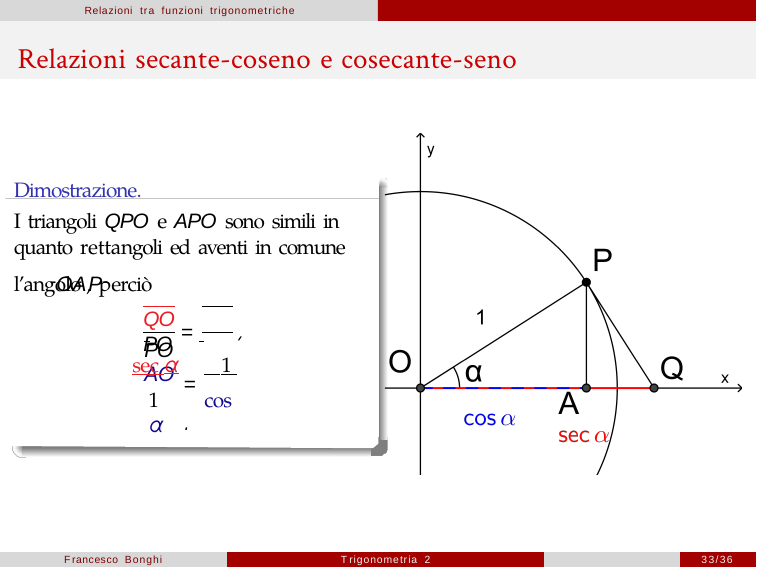

Relazioni  tra  funzioni  trigonometriche

# Relazioni secante-coseno e cosecante-seno

Dimostrazione.
I triangoli QPO e APO sono simili in quanto rettangoli ed aventi in comune l’angolo P---OA, perciò

QO	PO

 	=  	,

PO	AO
sec α	   1
=	.
1	cos α

Francesco  Bonghi
Trigonometria  2
33/36